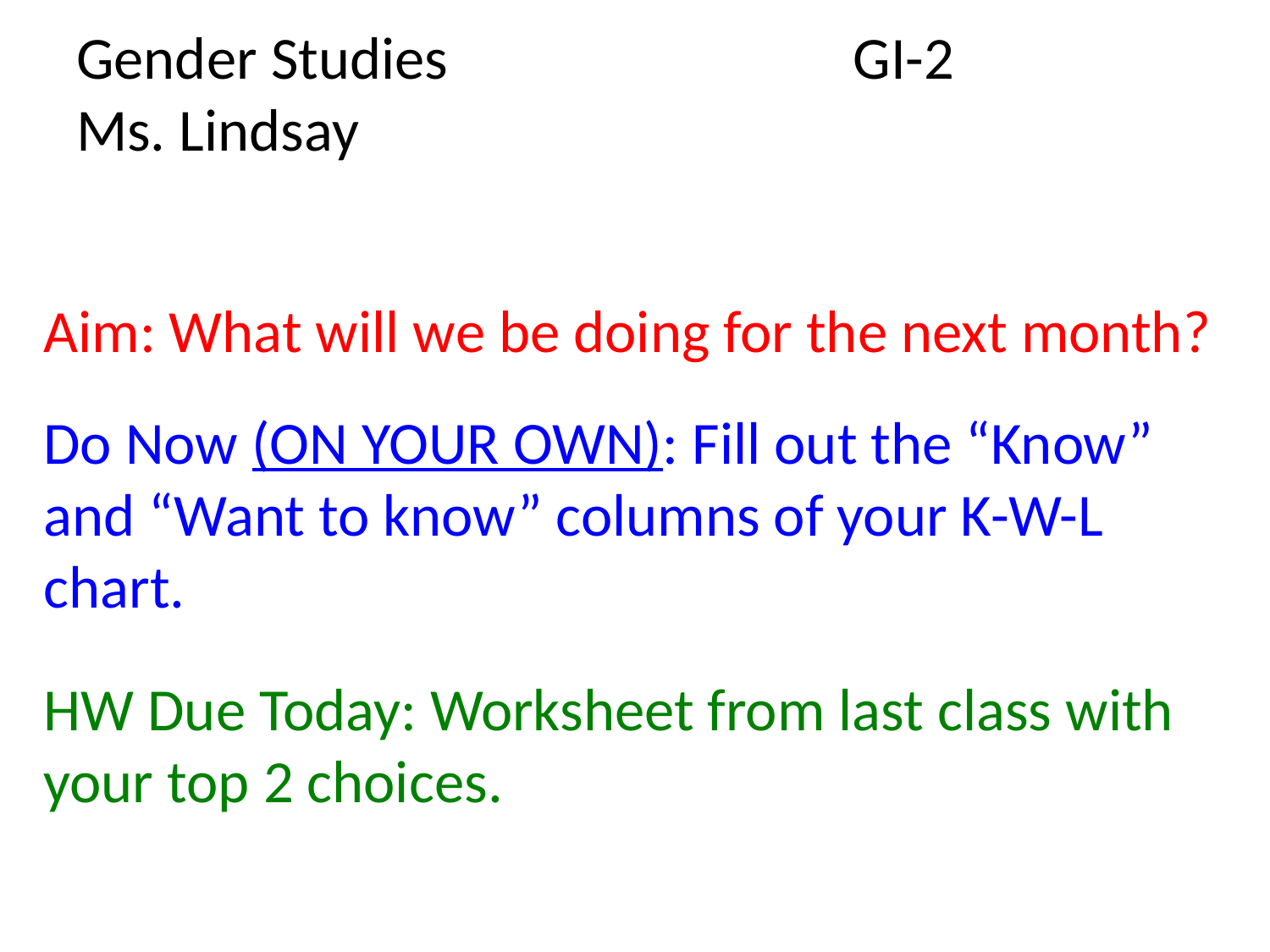

# Gender Studies                              GI-2 Ms. Lindsay

Aim: What will we be doing for the next month?

Do Now (ON YOUR OWN): Fill out the “Know” and “Want to know” columns of your K-W-L chart.

HW Due Today: Worksheet from last class with your top 2 choices.